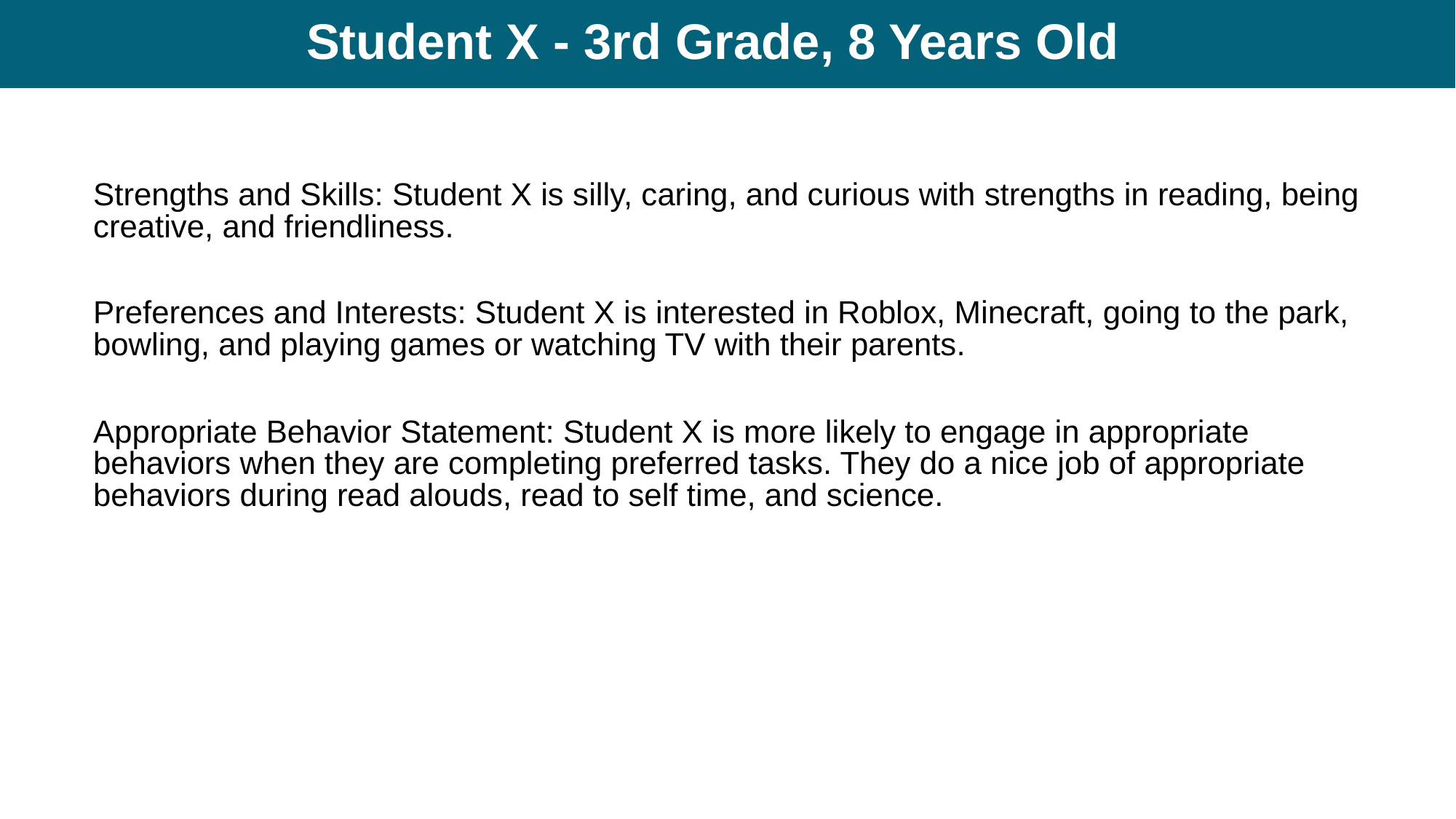

# Student X - 3rd Grade, 8 Years Old
Strengths and Skills: Student X is silly, caring, and curious with strengths in reading, being creative, and friendliness.

Preferences and Interests: Student X is interested in Roblox, Minecraft, going to the park, bowling, and playing games or watching TV with their parents.

Appropriate Behavior Statement: Student X is more likely to engage in appropriate behaviors when they are completing preferred tasks. They do a nice job of appropriate behaviors during read alouds, read to self time, and science.